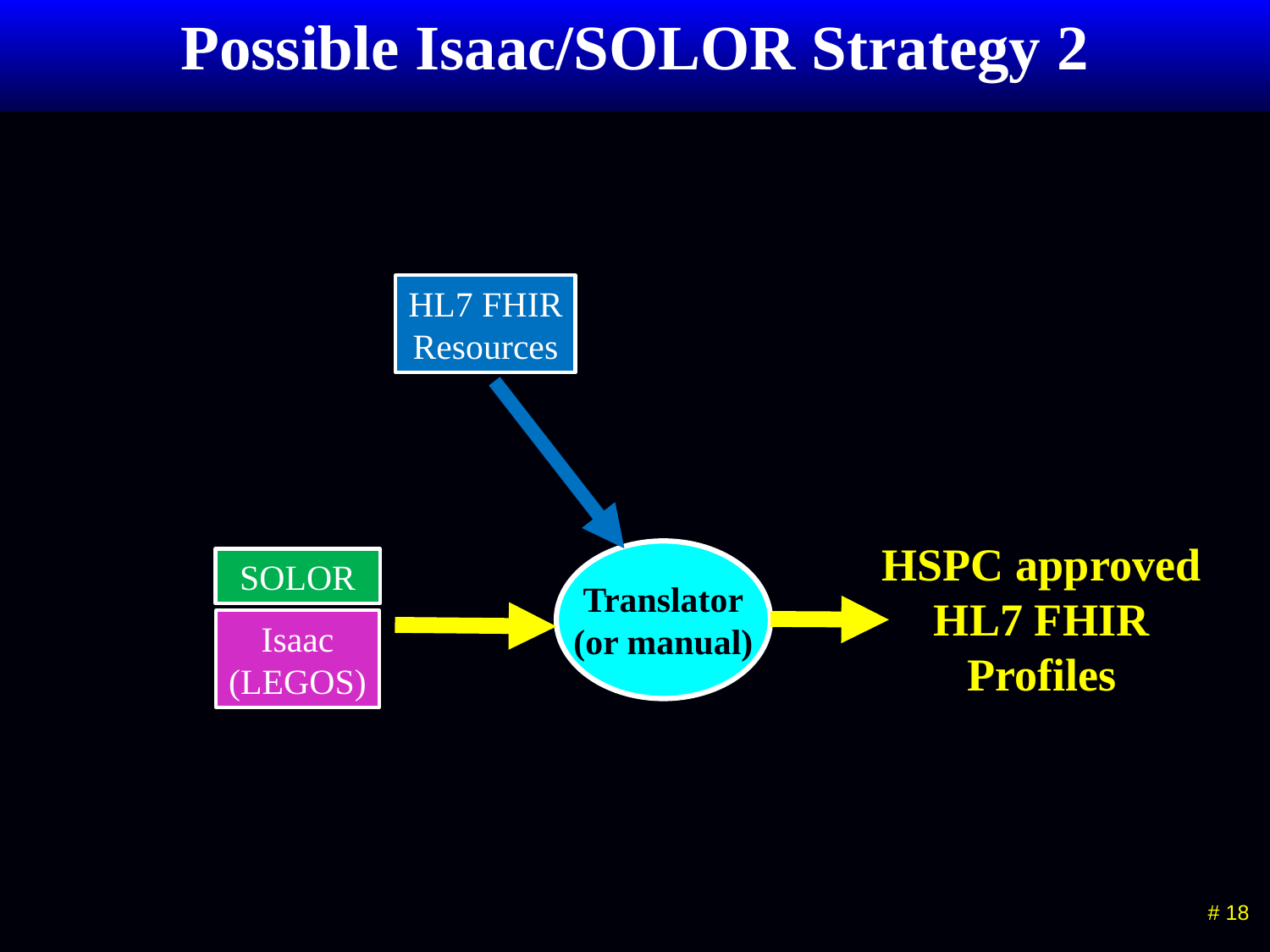

# Possible Isaac/SOLOR Strategy 2
HL7 FHIR
Resources

HSPC approved
HL7 FHIR
Profiles
Translator
(or manual)
SOLOR
Isaac
(LEGOS)

  # 18